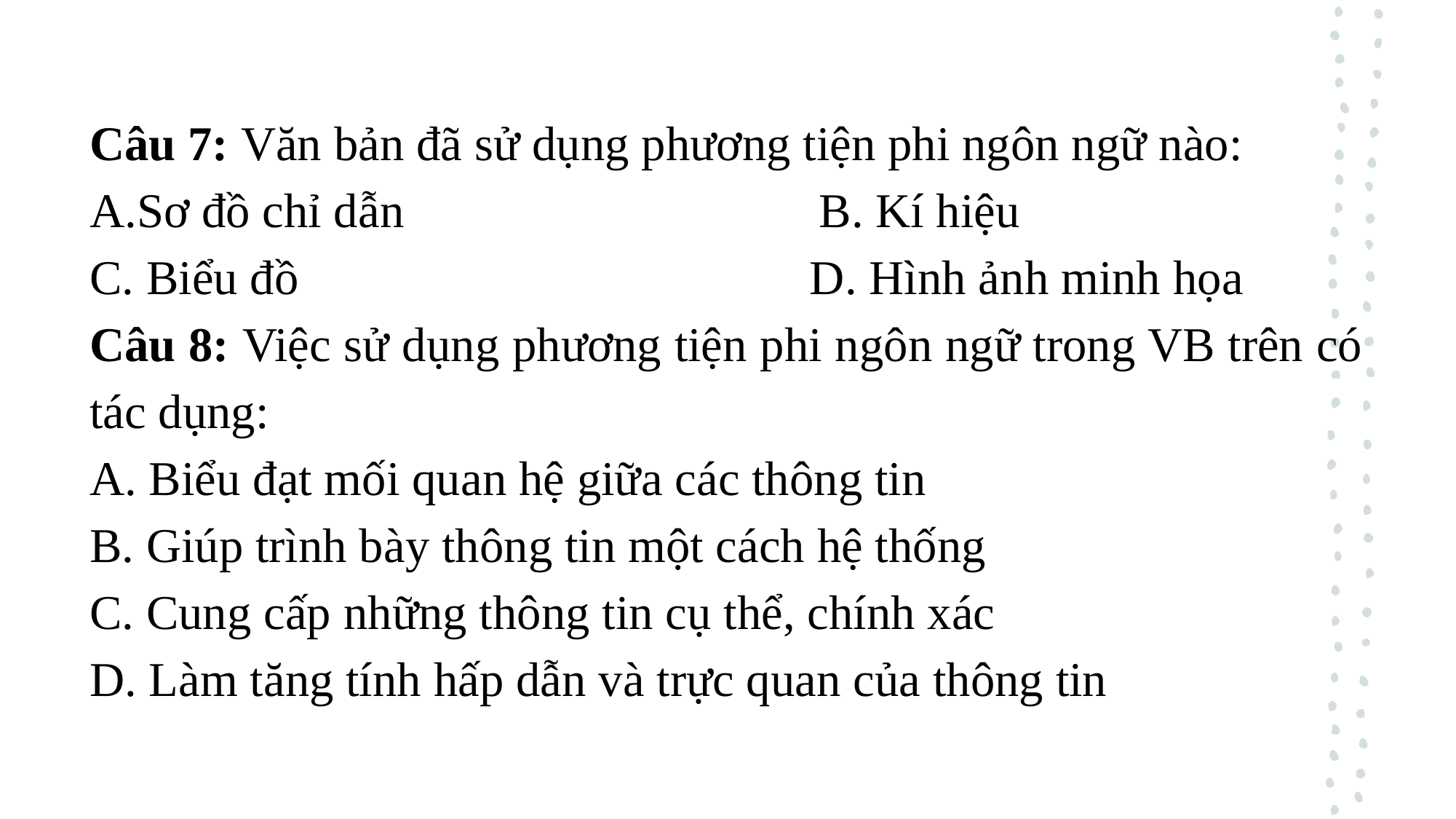

Câu 7: Văn bản đã sử dụng phương tiện phi ngôn ngữ nào:
A.Sơ đồ chỉ dẫn                                  B. Kí hiệu
C. Biểu đồ                                          D. Hình ảnh minh họa
Câu 8: Việc sử dụng phương tiện phi ngôn ngữ trong VB trên có tác dụng:
A. Biểu đạt mối quan hệ giữa các thông tin
B. Giúp trình bày thông tin một cách hệ thống
C. Cung cấp những thông tin cụ thể, chính xác
D. Làm tăng tính hấp dẫn và trực quan của thông tin